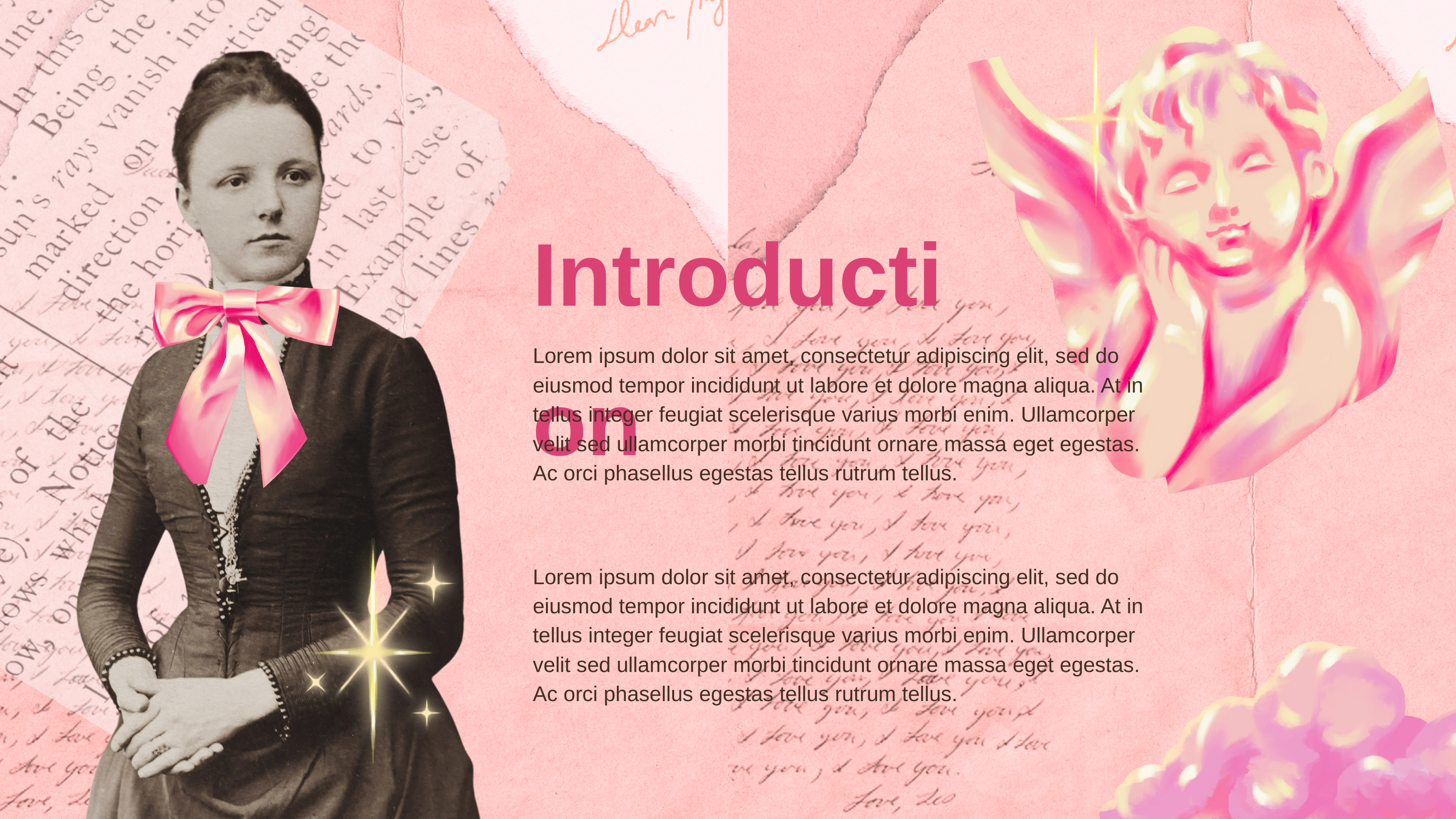

Introduction

Lorem ipsum dolor sit amet, consectetur adipiscing elit, sed do eiusmod tempor incididunt ut labore et dolore magna aliqua. At in tellus integer feugiat scelerisque varius morbi enim. Ullamcorper velit sed ullamcorper morbi tincidunt ornare massa eget egestas. Ac orci phasellus egestas tellus rutrum tellus.

Lorem ipsum dolor sit amet, consectetur adipiscing elit, sed do eiusmod tempor incididunt ut labore et dolore magna aliqua. At in tellus integer feugiat scelerisque varius morbi enim. Ullamcorper velit sed ullamcorper morbi tincidunt ornare massa eget egestas. Ac orci phasellus egestas tellus rutrum tellus.